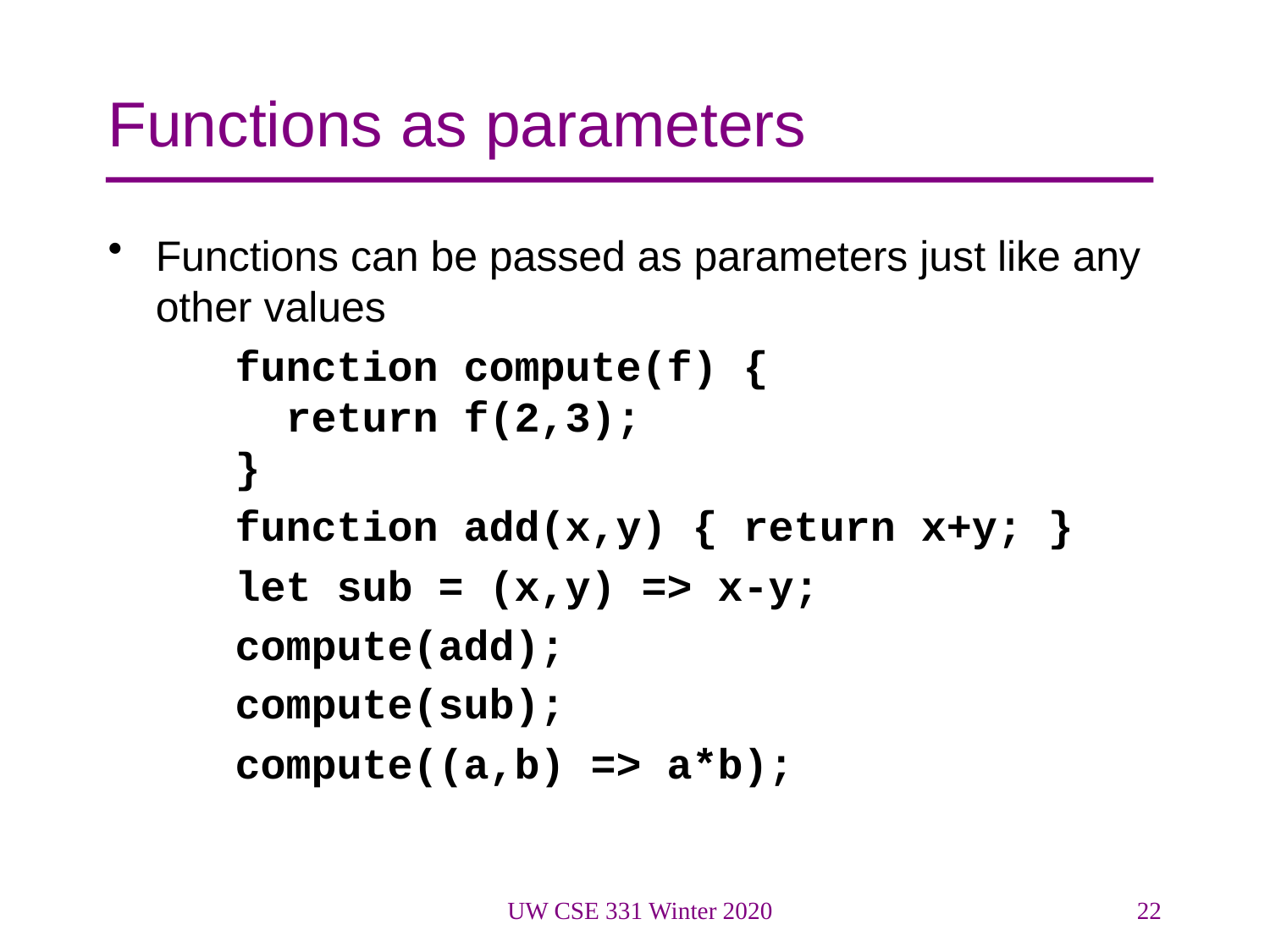

# Functions as parameters
Functions can be passed as parameters just like any other values
function compute(f) {
  return f(2,3);
}
function add(x,y) { return x+y; }
let sub = (x,y) => x-y;
compute(add);
compute(sub);
compute((a,b) => a*b);
UW CSE 331 Winter 2020
22